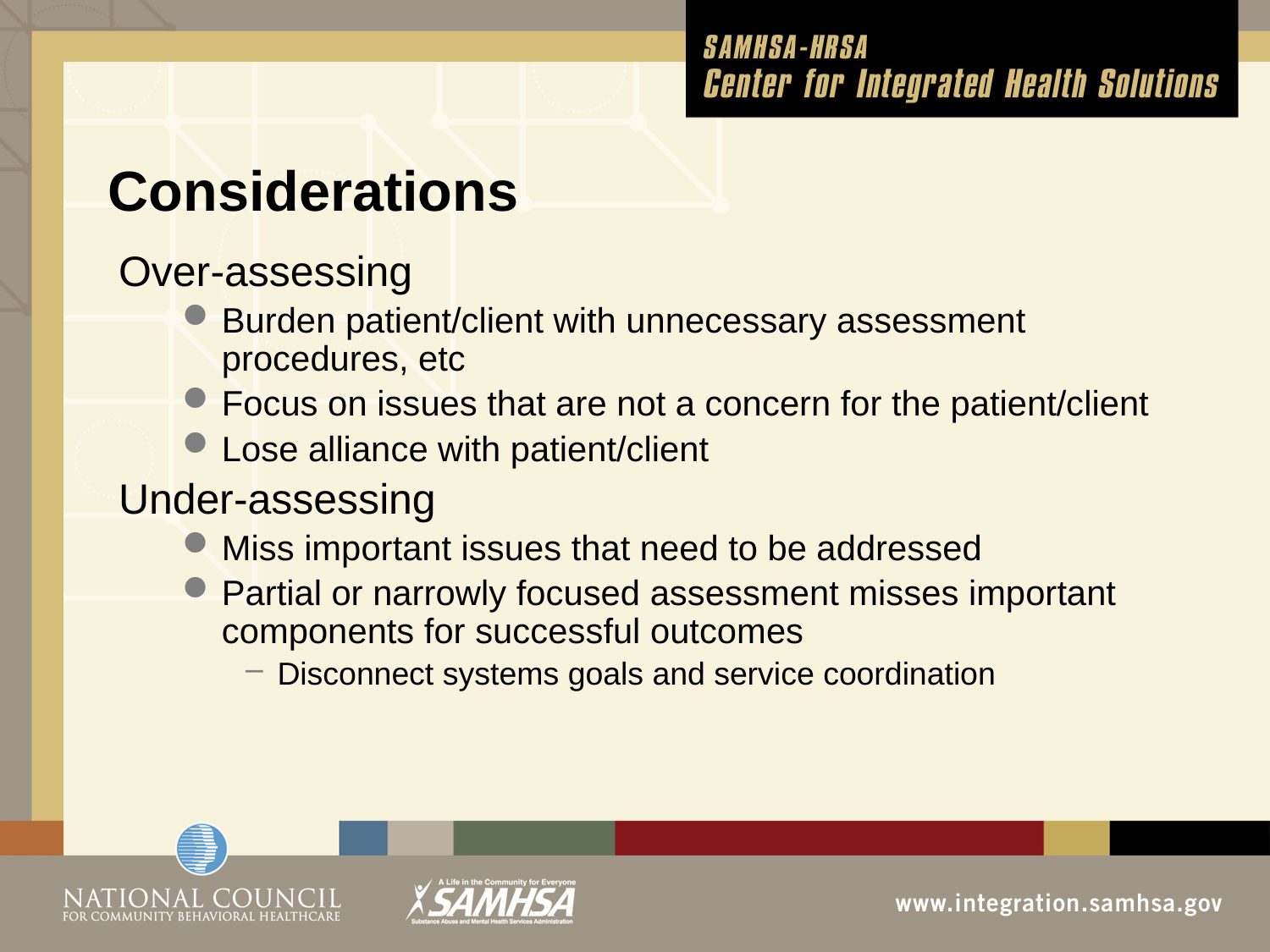

# Considerations
Over-assessing
Burden patient/client with unnecessary assessment procedures, etc
Focus on issues that are not a concern for the patient/client
Lose alliance with patient/client
Under-assessing
Miss important issues that need to be addressed
Partial or narrowly focused assessment misses important components for successful outcomes
Disconnect systems goals and service coordination